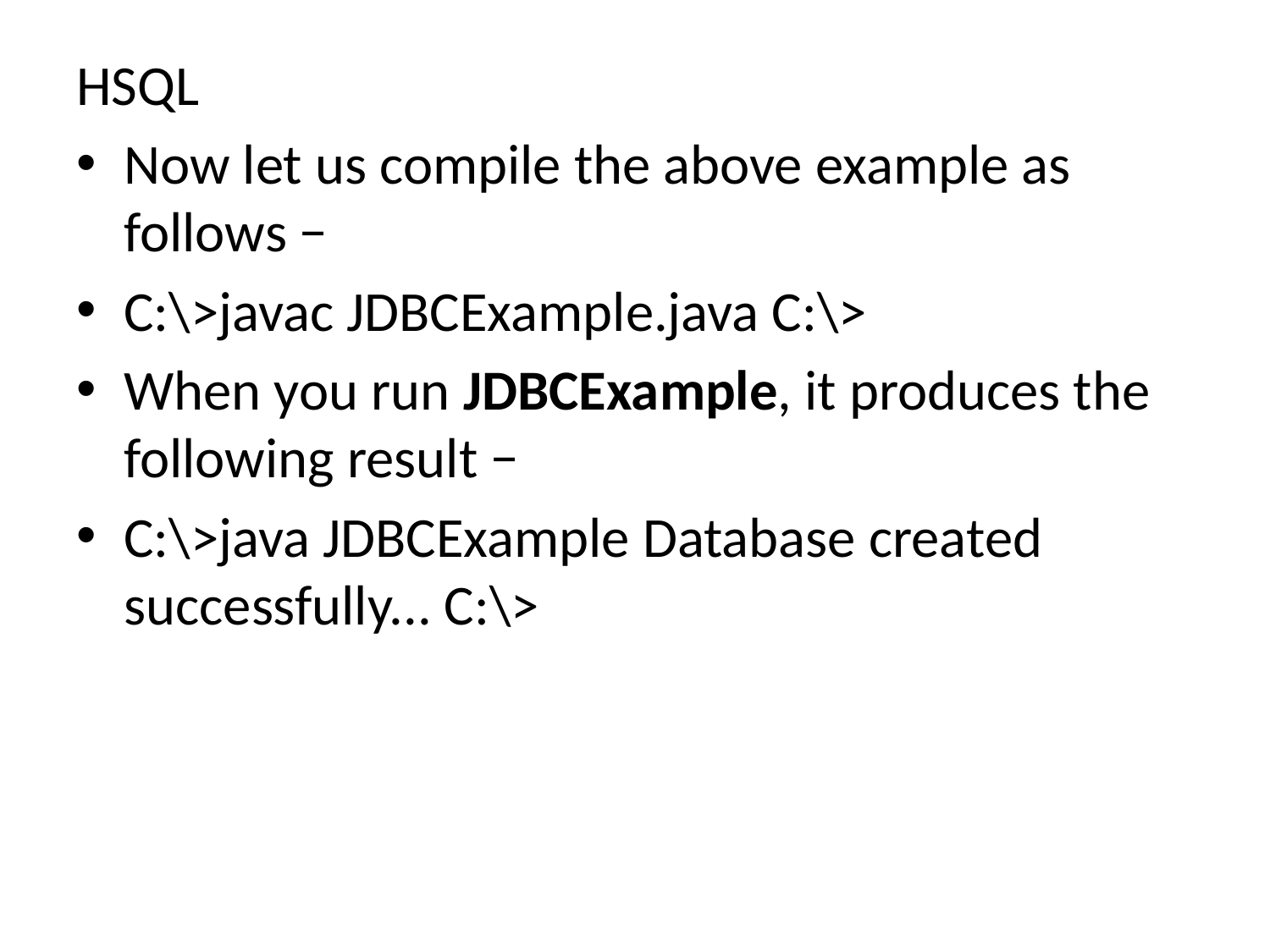

HSQL
Now let us compile the above example as follows −
C:\>javac JDBCExample.java C:\>
When you run JDBCExample, it produces the following result −
C:\>java JDBCExample Database created successfully... C:\>